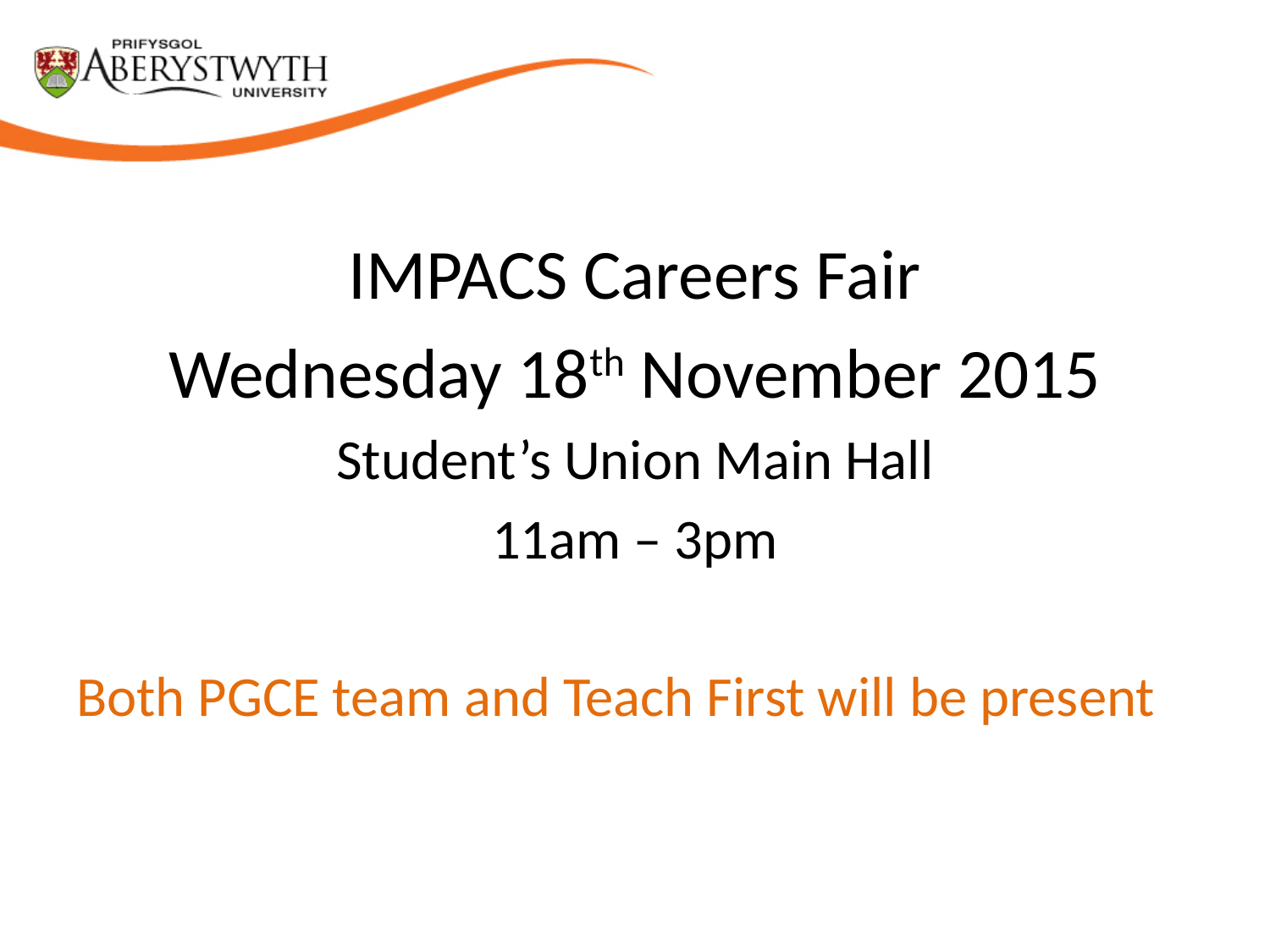

#
IMPACS Careers Fair
Wednesday 18th November 2015
Student’s Union Main Hall
11am – 3pm

Both PGCE team and Teach First will be present